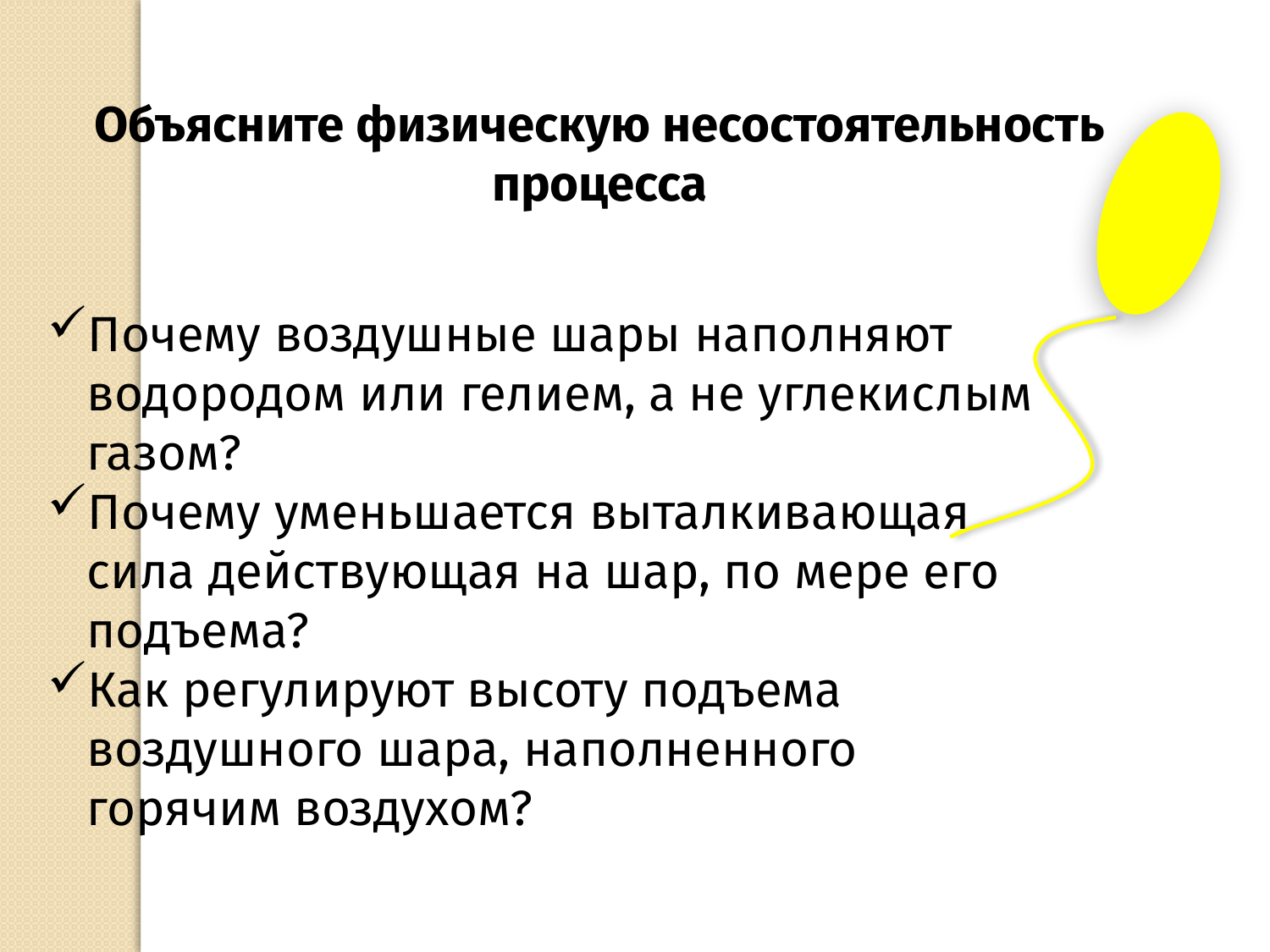

Объясните физическую несостоятельность процесса

Почему воздушные шары наполняют водородом или гелием, а не углекислым газом?
Почему уменьшается выталкивающая сила действующая на шар, по мере его подъема?
Как регулируют высоту подъема воздушного шара, наполненного горячим воздухом?